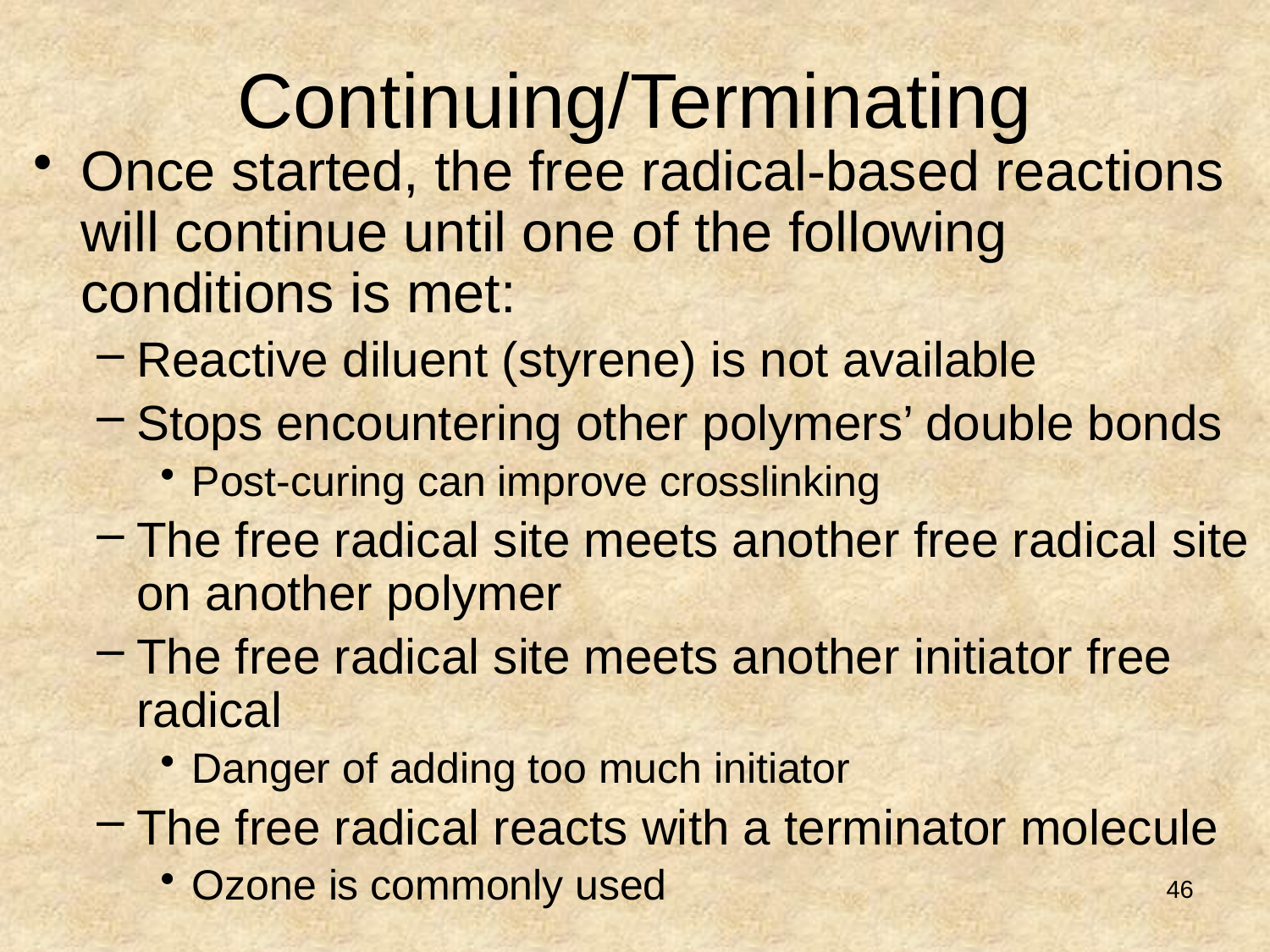

# Continuing/Terminating
Once started, the free radical-based reactions will continue until one of the following conditions is met:
Reactive diluent (styrene) is not available
Stops encountering other polymers’ double bonds
Post-curing can improve crosslinking
The free radical site meets another free radical site on another polymer
The free radical site meets another initiator free radical
Danger of adding too much initiator
The free radical reacts with a terminator molecule
Ozone is commonly used
46